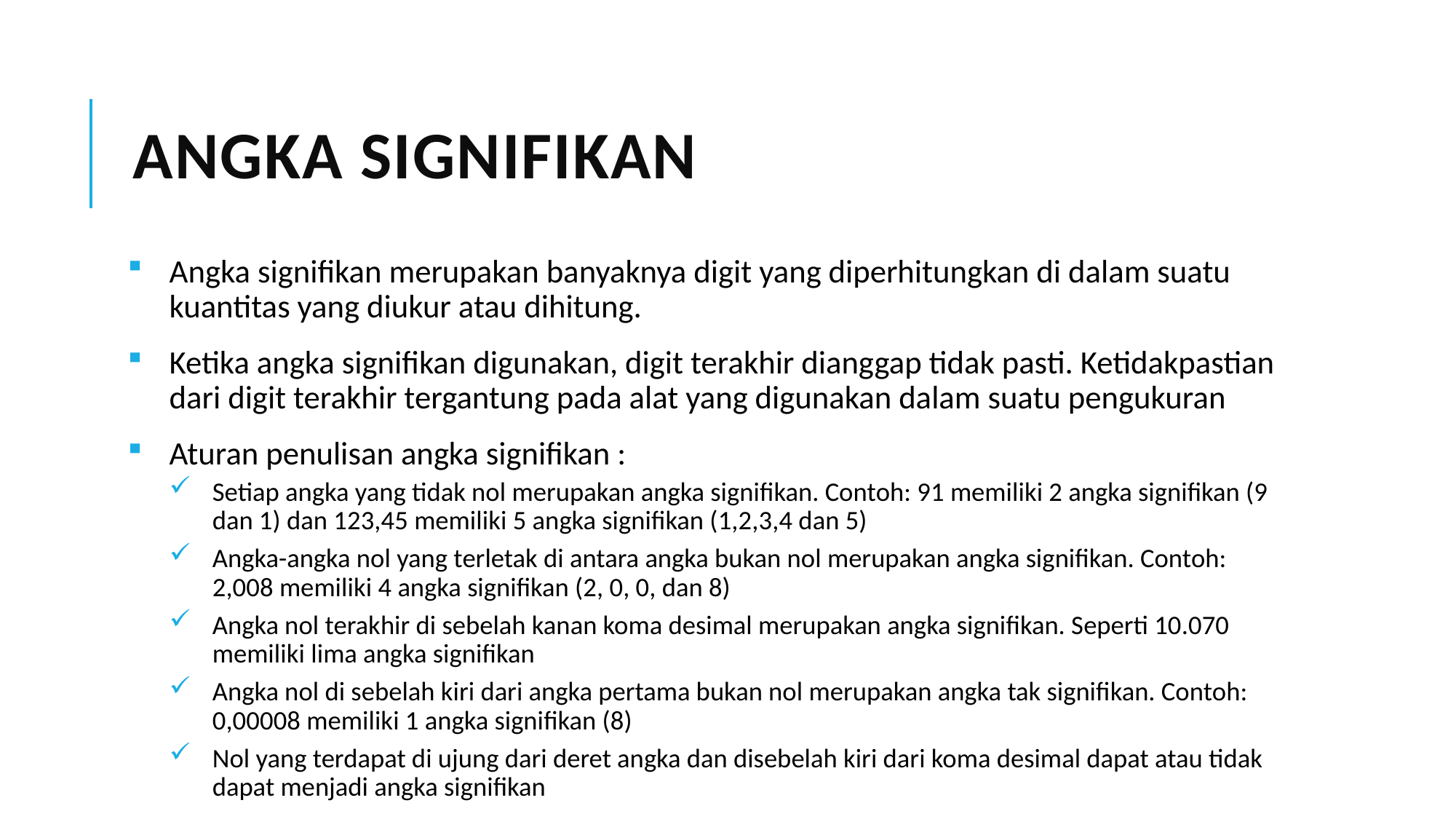

# Angka signifikan
Angka signifikan merupakan banyaknya digit yang diperhitungkan di dalam suatu kuantitas yang diukur atau dihitung.
Ketika angka signifikan digunakan, digit terakhir dianggap tidak pasti. Ketidakpastian dari digit terakhir tergantung pada alat yang digunakan dalam suatu pengukuran
Aturan penulisan angka signifikan :
Setiap angka yang tidak nol merupakan angka signifikan. Contoh: 91 memiliki 2 angka signifikan (9 dan 1) dan 123,45 memiliki 5 angka signifikan (1,2,3,4 dan 5)
Angka-angka nol yang terletak di antara angka bukan nol merupakan angka signifikan. Contoh: 2,008 memiliki 4 angka signifikan (2, 0, 0, dan 8)
Angka nol terakhir di sebelah kanan koma desimal merupakan angka signifikan. Seperti 10.070 memiliki lima angka signifikan
Angka nol di sebelah kiri dari angka pertama bukan nol merupakan angka tak signifikan. Contoh: 0,00008 memiliki 1 angka signifikan (8)
Nol yang terdapat di ujung dari deret angka dan disebelah kiri dari koma desimal dapat atau tidak dapat menjadi angka signifikan